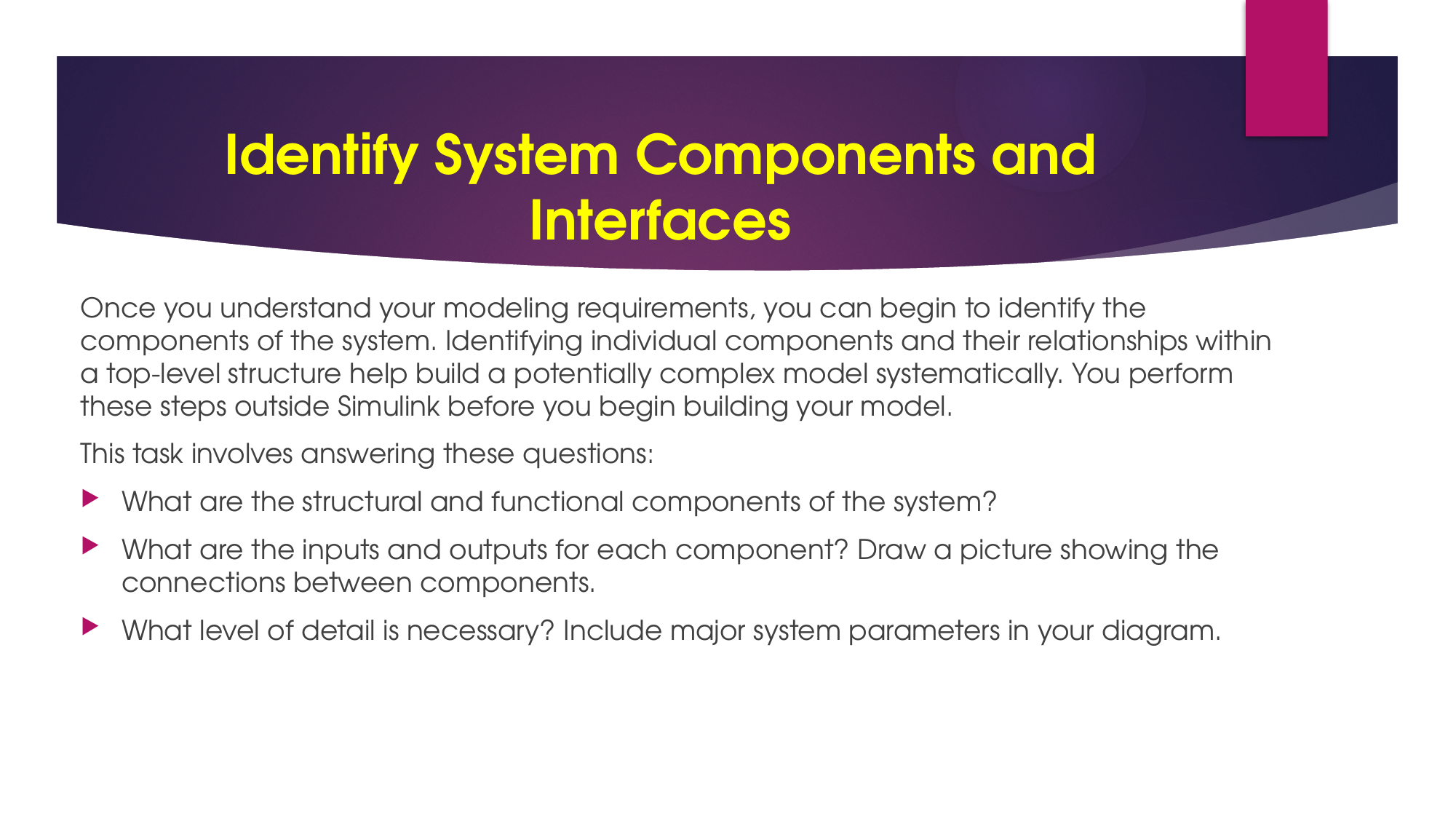

# Identify System Components and Interfaces
Once you understand your modeling requirements, you can begin to identify the components of the system. Identifying individual components and their relationships within a top-level structure help build a potentially complex model systematically. You perform these steps outside Simulink before you begin building your model.
This task involves answering these questions:
What are the structural and functional components of the system?
What are the inputs and outputs for each component? Draw a picture showing the connections between components.
What level of detail is necessary? Include major system parameters in your diagram.